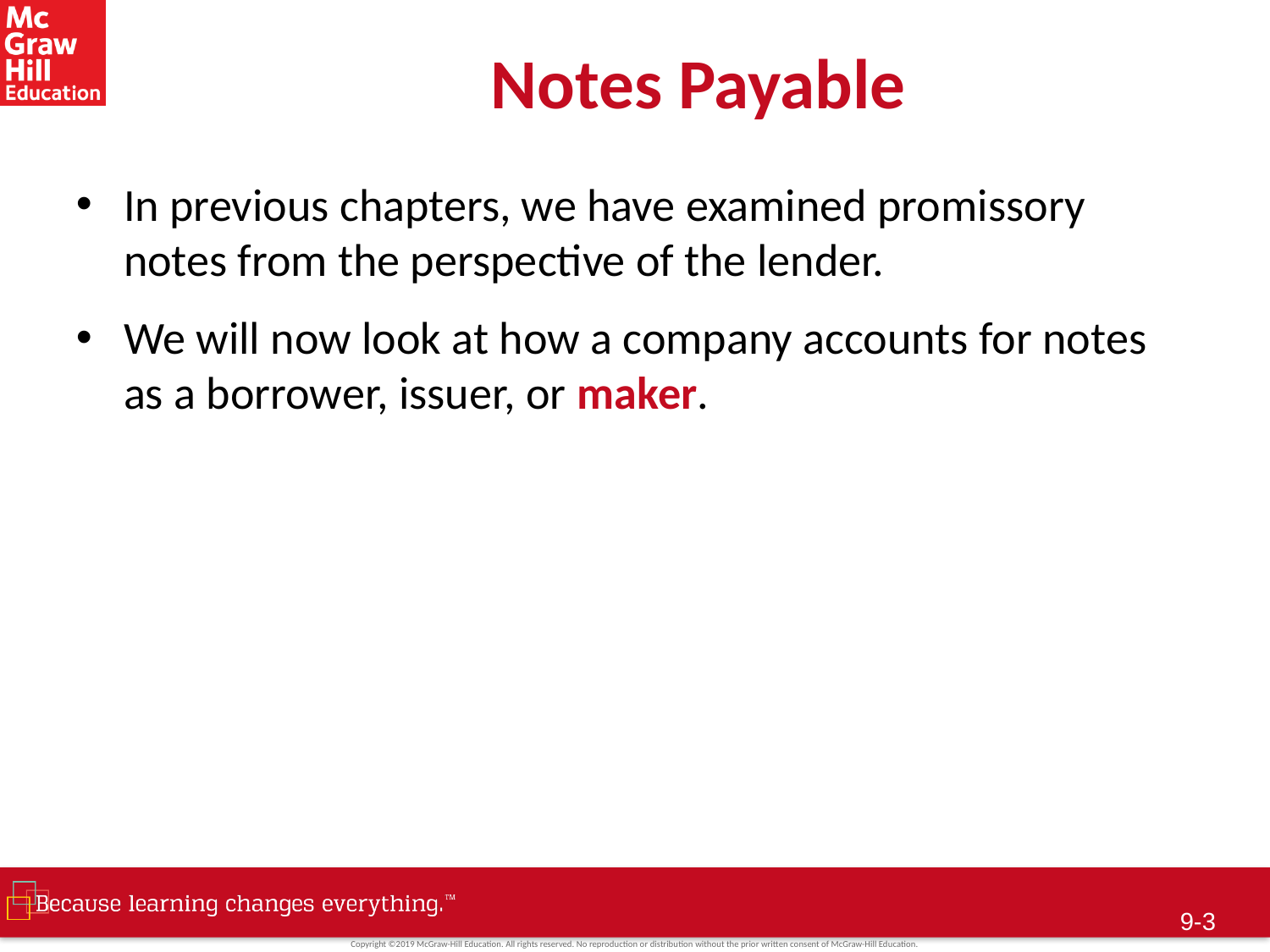

# Notes Payable
In previous chapters, we have examined promissory notes from the perspective of the lender.
We will now look at how a company accounts for notes as a borrower, issuer, or maker.

  9-3